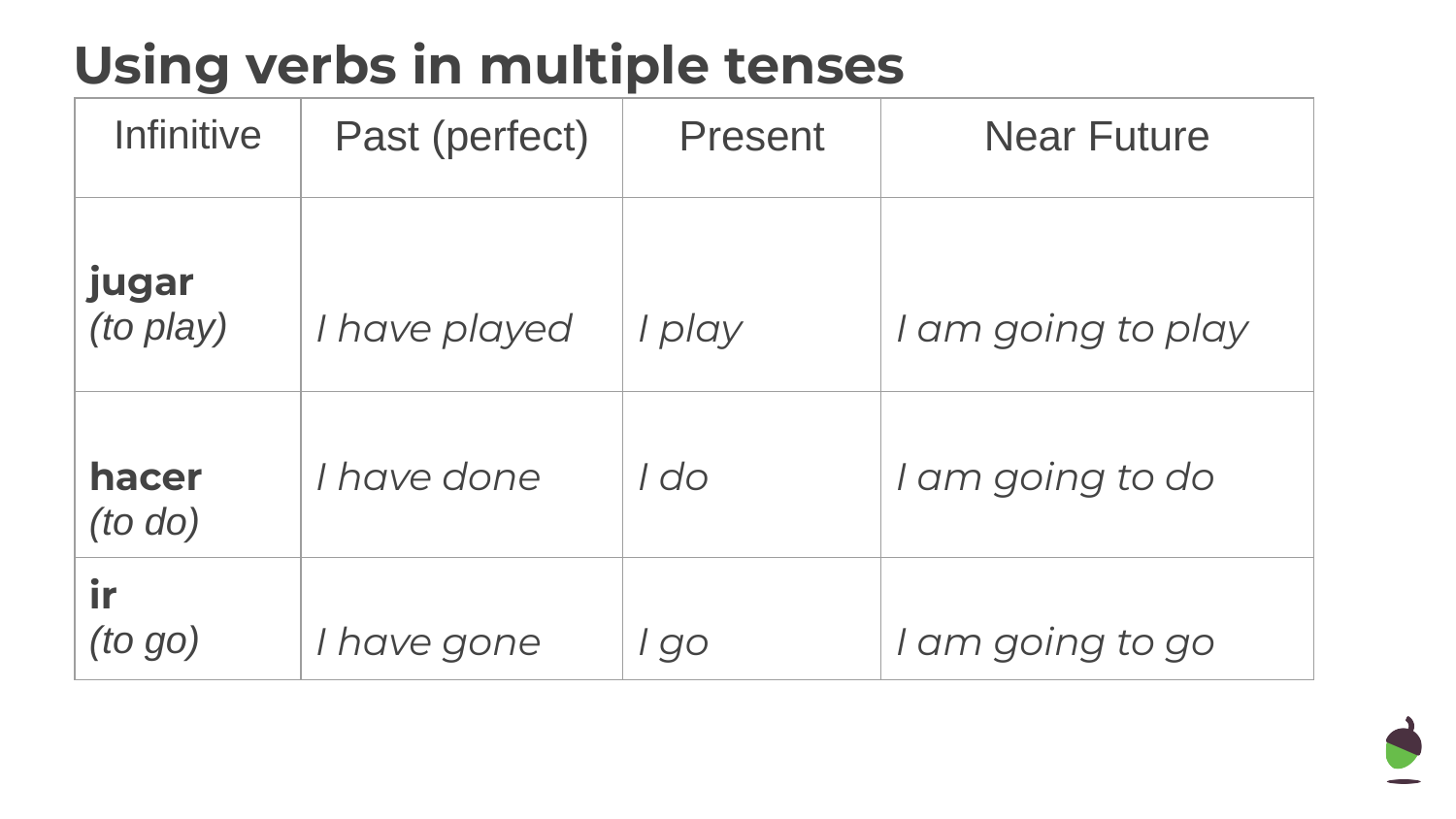

# Using verbs in multiple tenses
| Infinitive | Past (perfect) | Present | Near Future |
| --- | --- | --- | --- |
| jugar (to play) | I have played | I play | I am going to play |
| hacer (to do) | I have done | I do | I am going to do |
| ir (to go) | I have gone | I go | I am going to go |